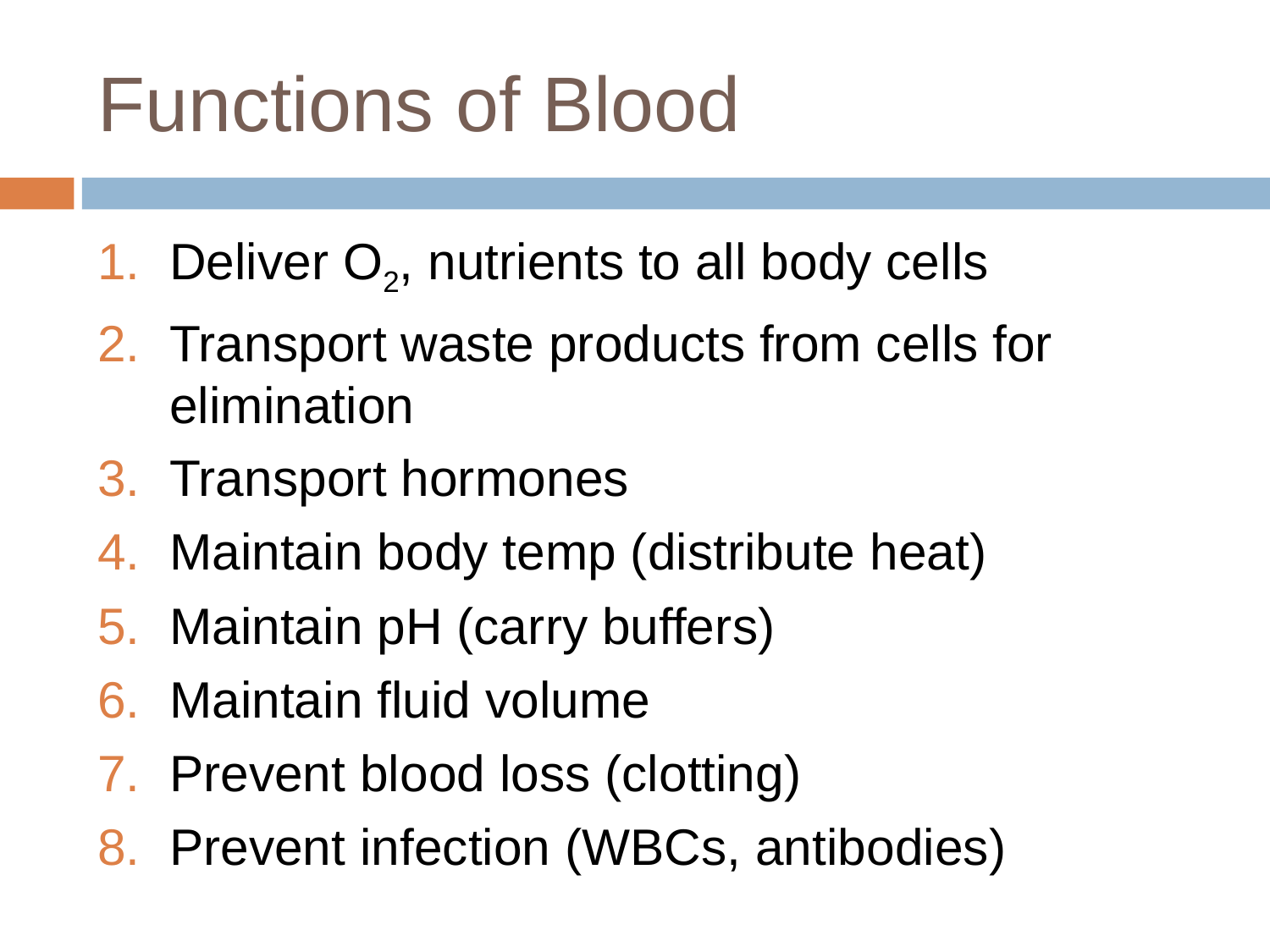

# Functions of Blood
Deliver O2, nutrients to all body cells
Transport waste products from cells for elimination
Transport hormones
Maintain body temp (distribute heat)
Maintain pH (carry buffers)
Maintain fluid volume
Prevent blood loss (clotting)
Prevent infection (WBCs, antibodies)